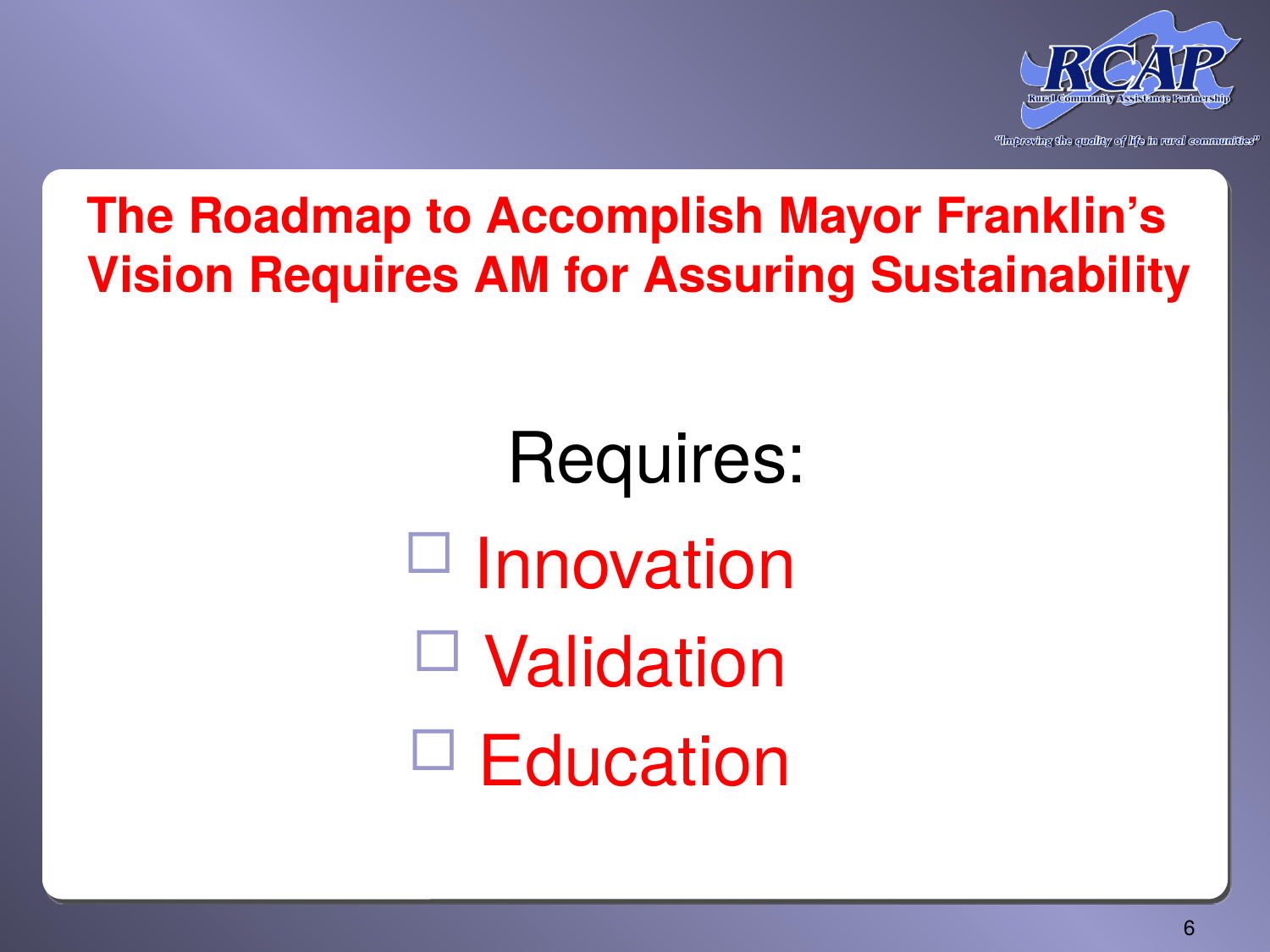

# The Roadmap to Accomplish Mayor Franklin’s Vision Requires AM for Assuring Sustainability
      Requires:
 Innovation
 Validation
 Education
6